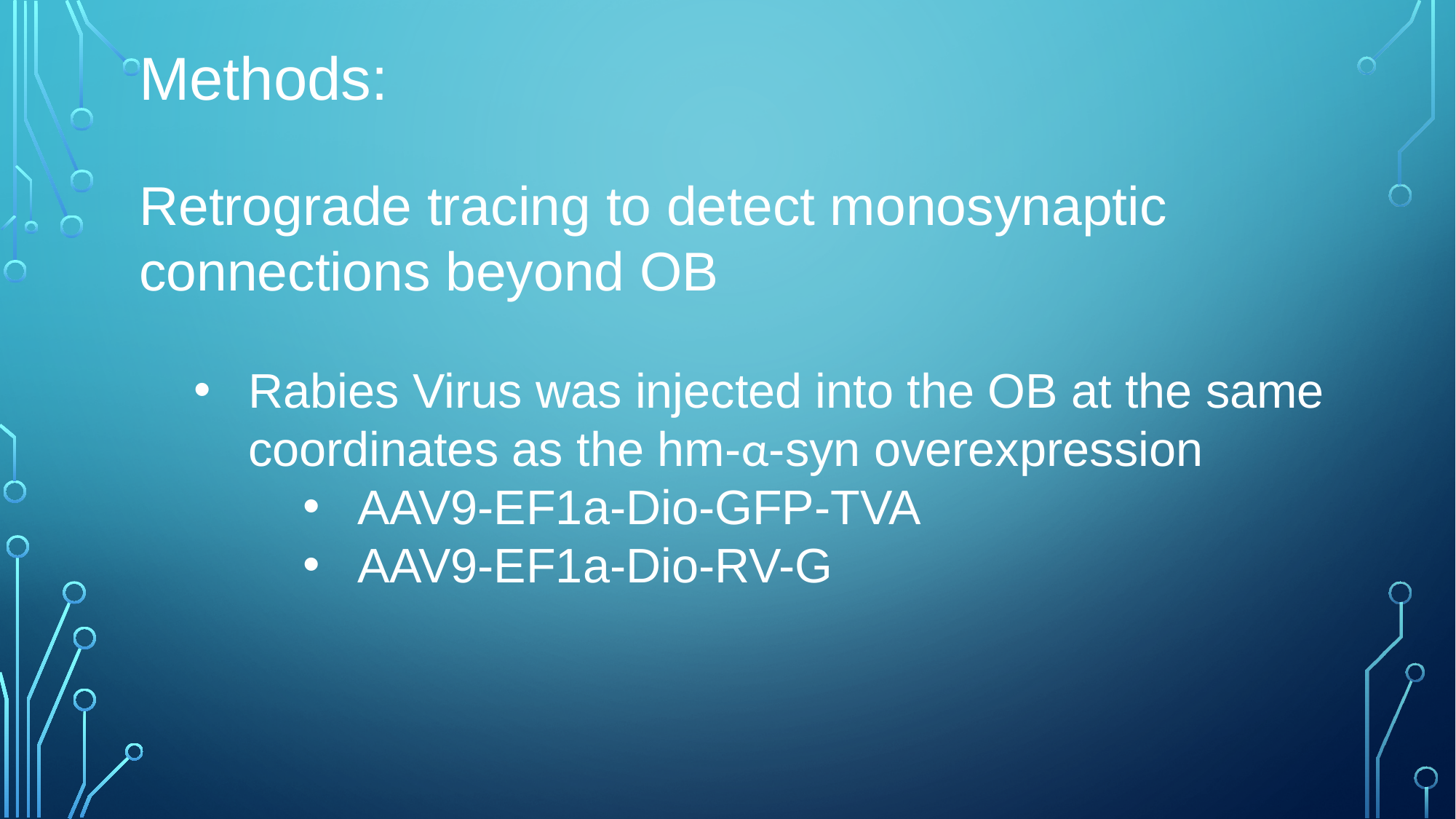

Methods:

Retrograde tracing to detect monosynaptic connections beyond OB

Rabies Virus was injected into the OB at the same coordinates as the hm-α-syn overexpression
AAV9-EF1a-Dio-GFP-TVA
AAV9-EF1a-Dio-RV-G